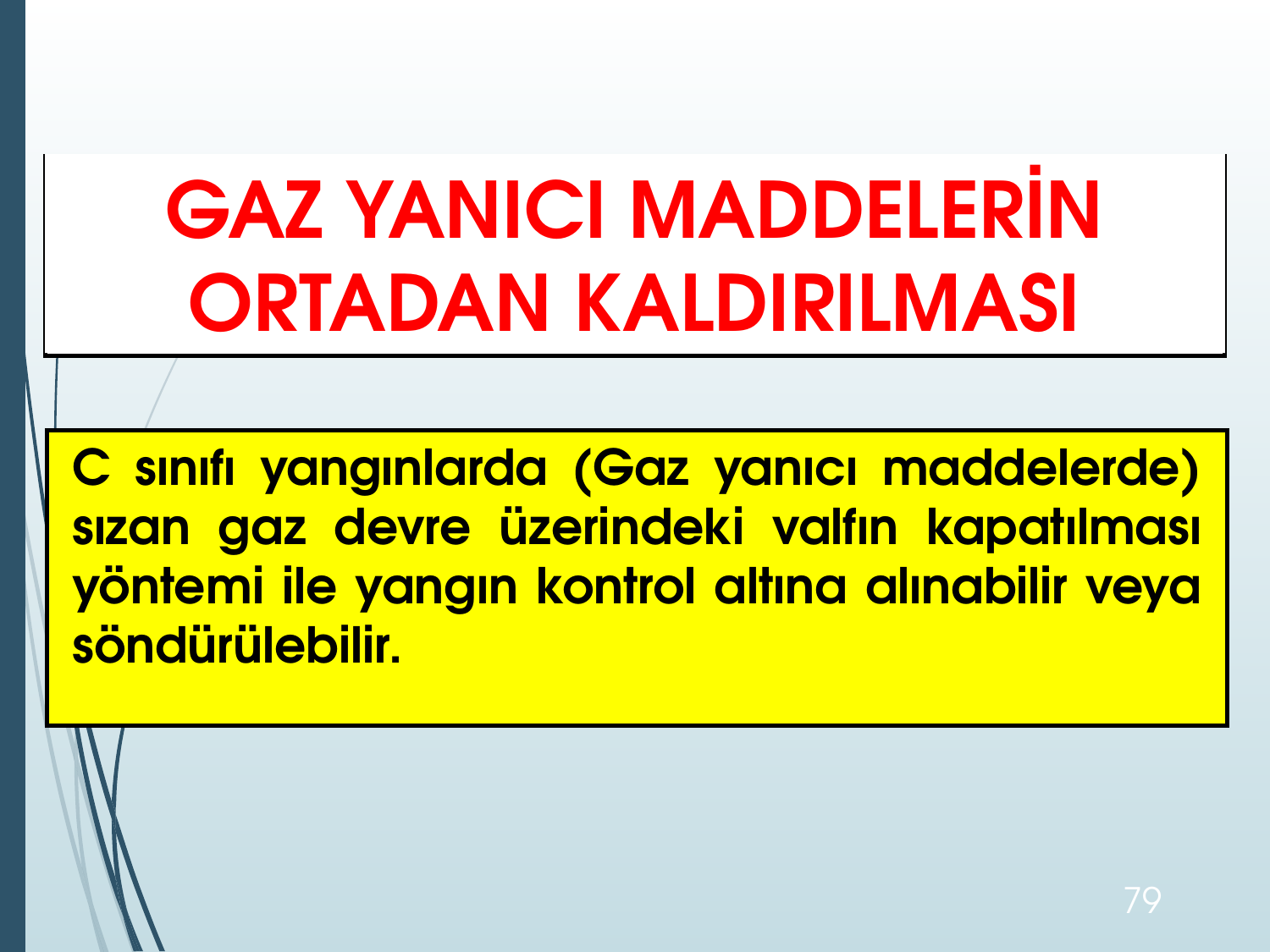

GAZ YANICI MADDELERİN ORTADAN KALDIRILMASI

C sınıfı yangınlarda (Gaz yanıcı maddelerde) sızan gaz devre üzerindeki valfın kapatılması yöntemi ile yangın kontrol altına alınabilir veya söndürülebilir.

79